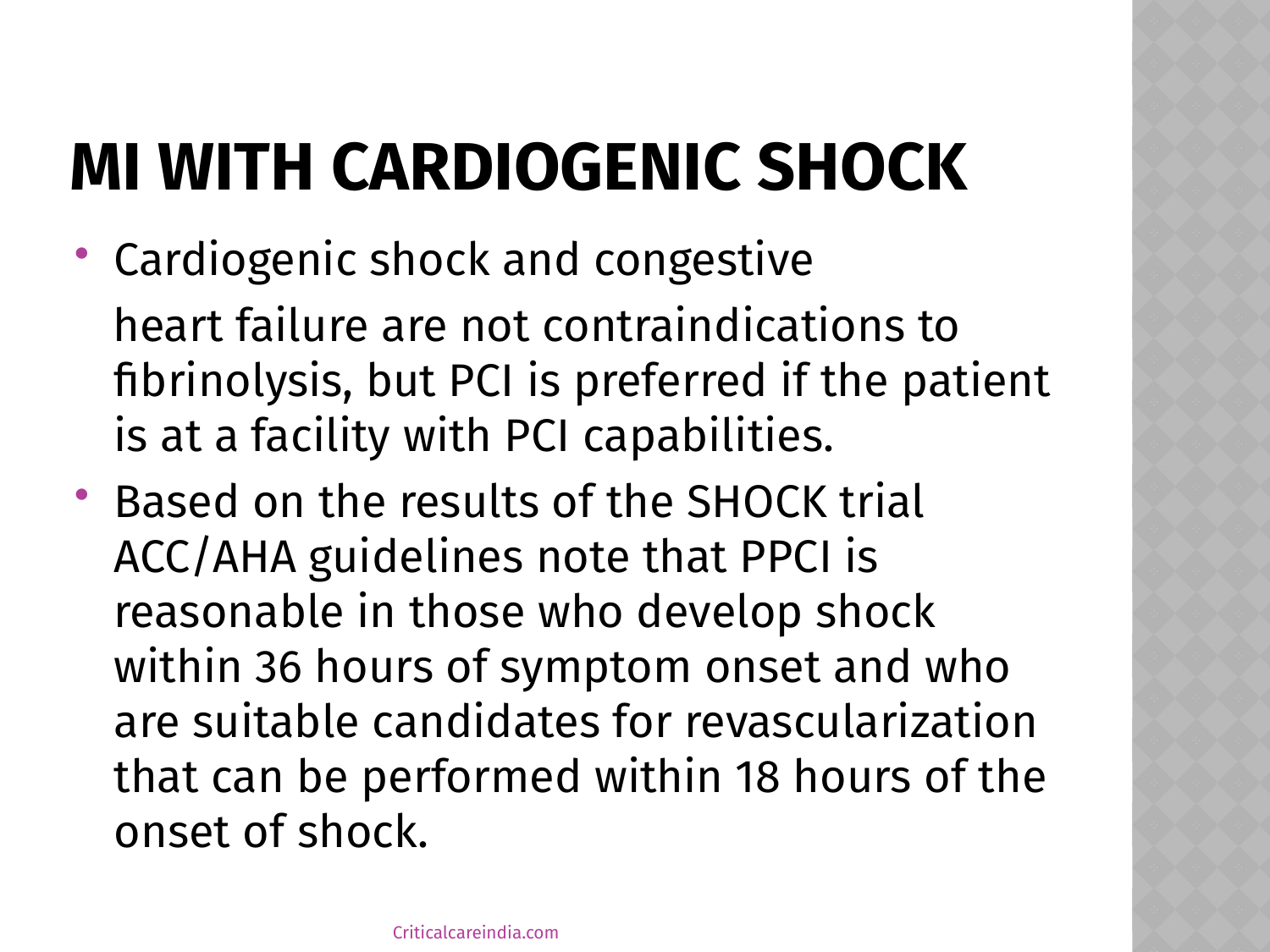

# MI with cardiogenic shock
Cardiogenic shock and congestive
   heart failure are not contraindications to fibrinolysis, but PCI is preferred if the patient is at a facility with PCI capabilities.
Based on the results of the SHOCK trial ACC/AHA guidelines note that PPCI is reasonable in those who develop shock within 36 hours of symptom onset and who are suitable candidates for revascularization that can be performed within 18 hours of the onset of shock.
Criticalcareindia.com